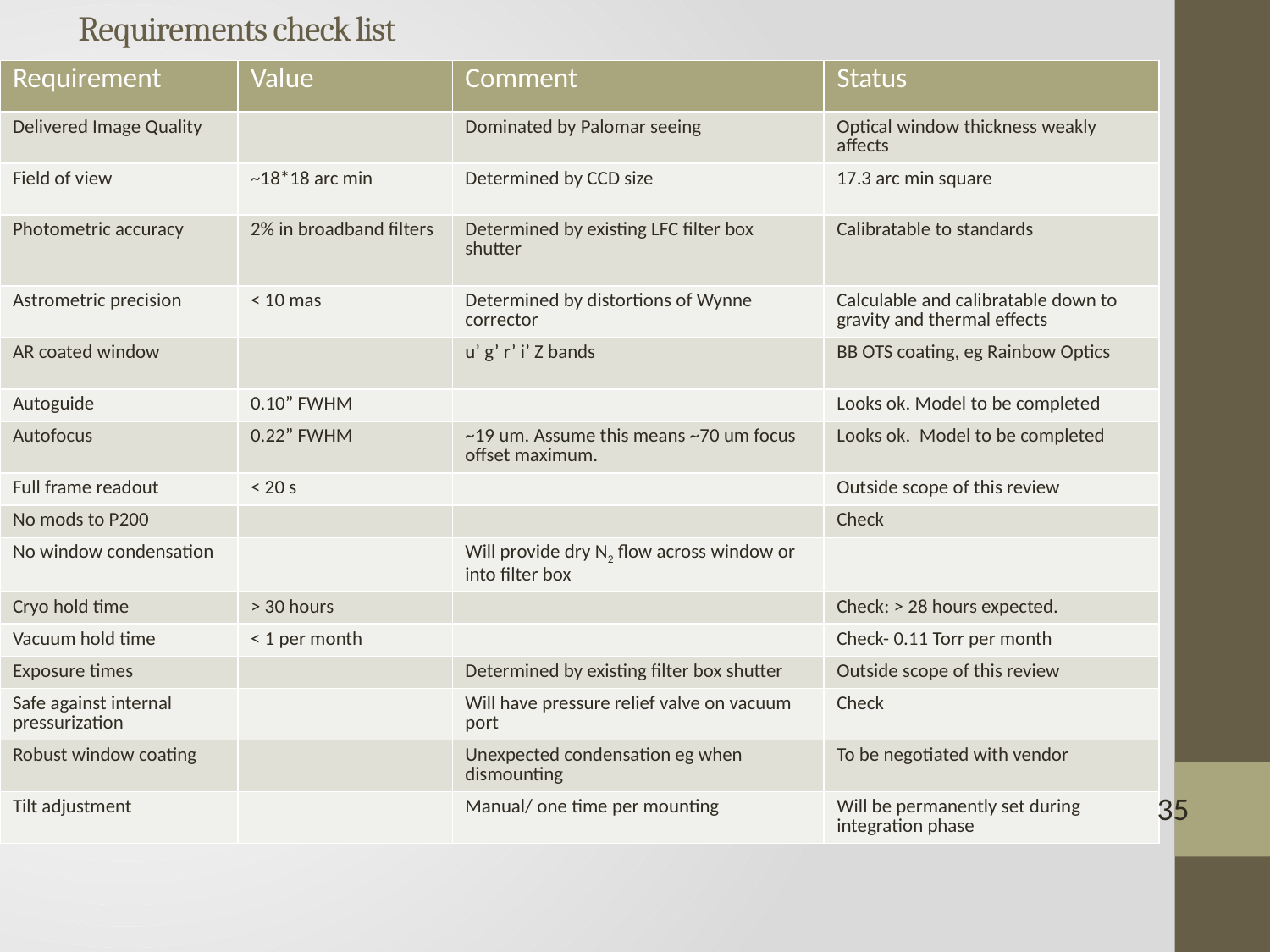

# Requirements check list
| Requirement | Value | Comment | Status |
| --- | --- | --- | --- |
| Delivered Image Quality |  | Dominated by Palomar seeing | Optical window thickness weakly affects |
| Field of view | ~18\*18 arc min | Determined by CCD size | 17.3 arc min square |
| Photometric accuracy | 2% in broadband filters | Determined by existing LFC filter box shutter | Calibratable to standards |
| Astrometric precision | < 10 mas | Determined by distortions of Wynne corrector | Calculable and calibratable down to gravity and thermal effects |
| AR coated window |  | u’ g’ r’ i’ Z bands | BB OTS coating, eg Rainbow Optics |
| Autoguide | 0.10” FWHM |  | Looks ok. Model to be completed |
| Autofocus | 0.22” FWHM | ~19 um. Assume this means ~70 um focus offset maximum. | Looks ok. Model to be completed |
| Full frame readout | < 20 s |  | Outside scope of this review |
| No mods to P200 |  |  | Check |
| No window condensation |  | Will provide dry N2 flow across window or into filter box |  |
| Cryo hold time | > 30 hours |  | Check: > 28 hours expected. |
| Vacuum hold time | < 1 per month |  | Check- 0.11 Torr per month |
| Exposure times |  | Determined by existing filter box shutter | Outside scope of this review |
| Safe against internal pressurization |  | Will have pressure relief valve on vacuum port | Check |
| Robust window coating |  | Unexpected condensation eg when dismounting | To be negotiated with vendor |
| Tilt adjustment |  | Manual/ one time per mounting | Will be permanently set during integration phase |
35